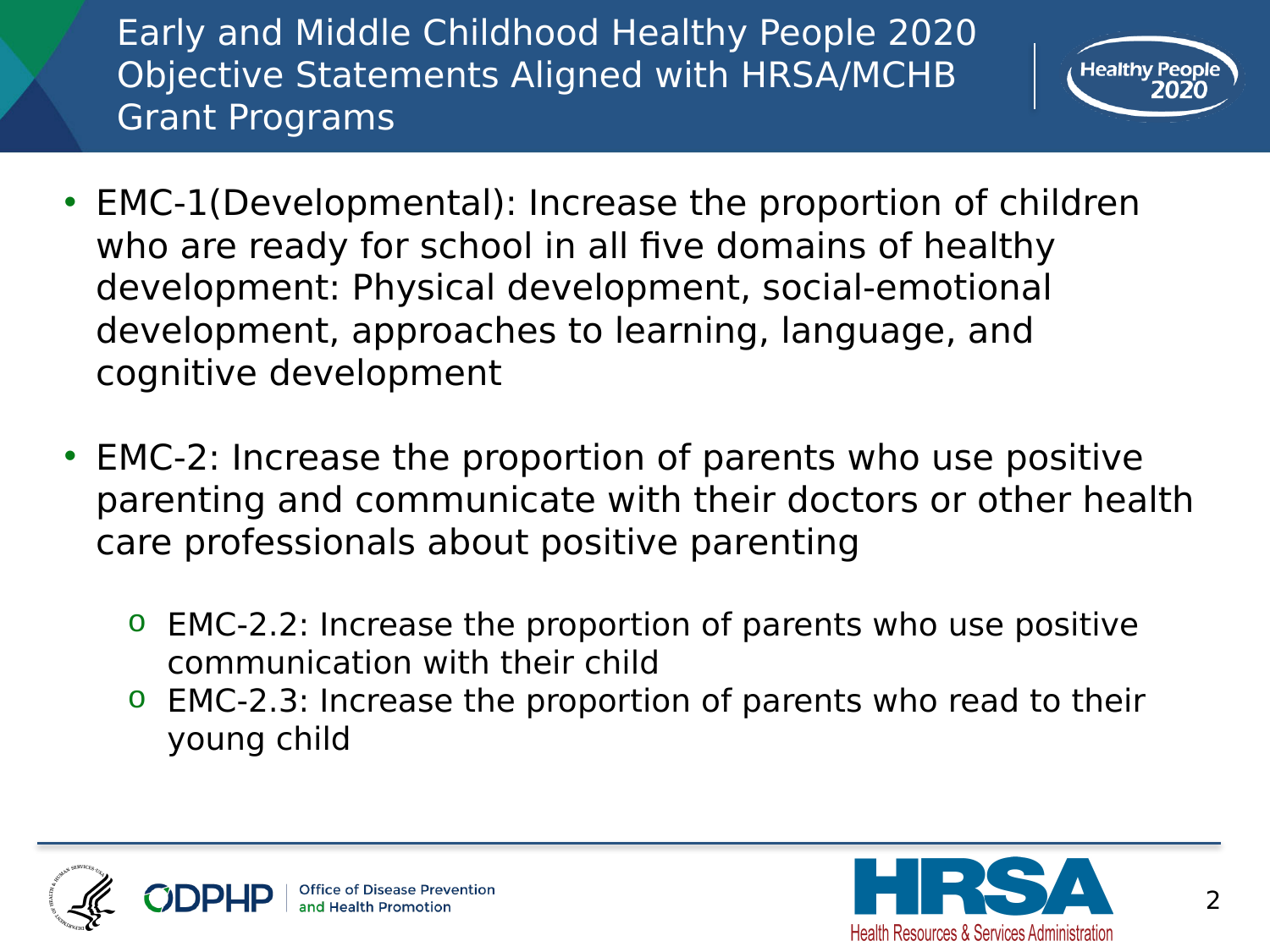

# Early and Middle Childhood Healthy People 2020 Objective Statements Aligned with HRSA/MCHB Grant Programs
EMC-1(Developmental): Increase the proportion of children who are ready for school in all five domains of healthy development: Physical development, social-emotional development, approaches to learning, language, and cognitive development

EMC-2: Increase the proportion of parents who use positive parenting and communicate with their doctors or other health care professionals about positive parenting

EMC-2.2: Increase the proportion of parents who use positive communication with their child
EMC-2.3: Increase the proportion of parents who read to their young child

2